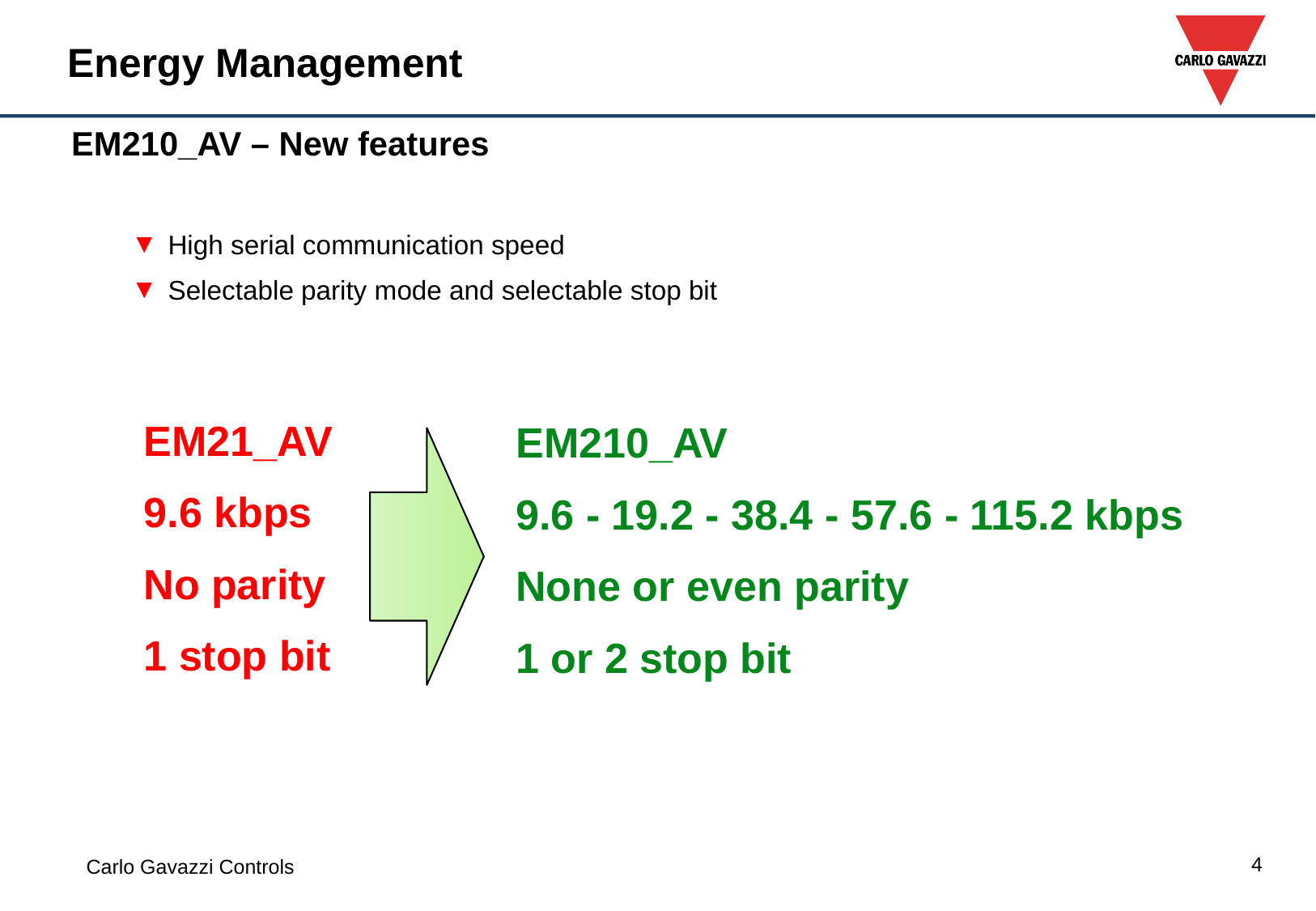

EM210_AV – New features
High serial communication speed
Selectable parity mode and selectable stop bit
EM21_AV
9.6 kbps
No parity
1 stop bit
EM210_AV
9.6 - 19.2 - 38.4 - 57.6 - 115.2 kbps
None or even parity
1 or 2 stop bit